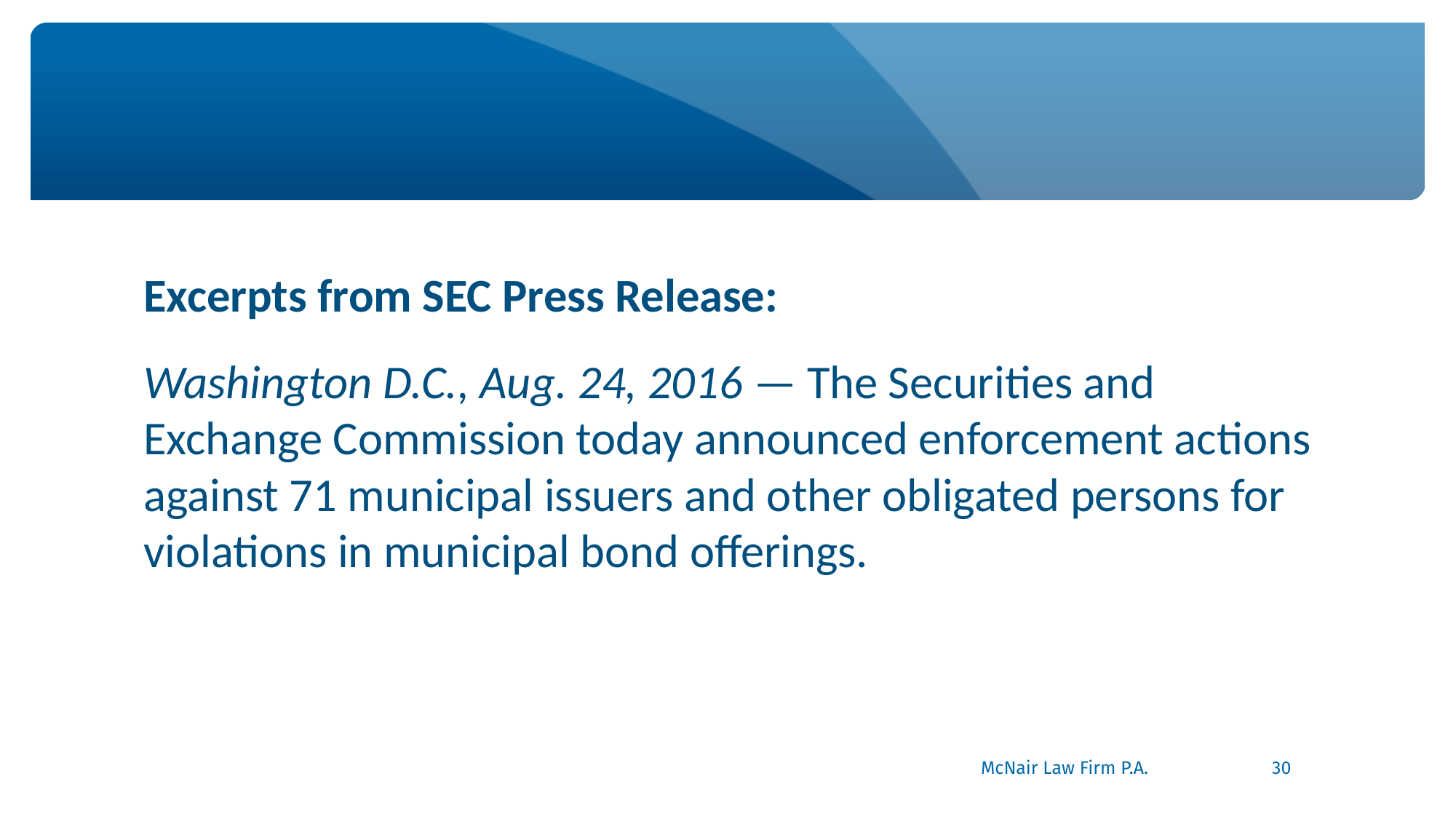

#
Excerpts from SEC Press Release:
Washington D.C., Aug. 24, 2016 — The Securities and Exchange Commission today announced enforcement actions against 71 municipal issuers and other obligated persons for violations in municipal bond offerings.

McNair Law Firm P.A.
30